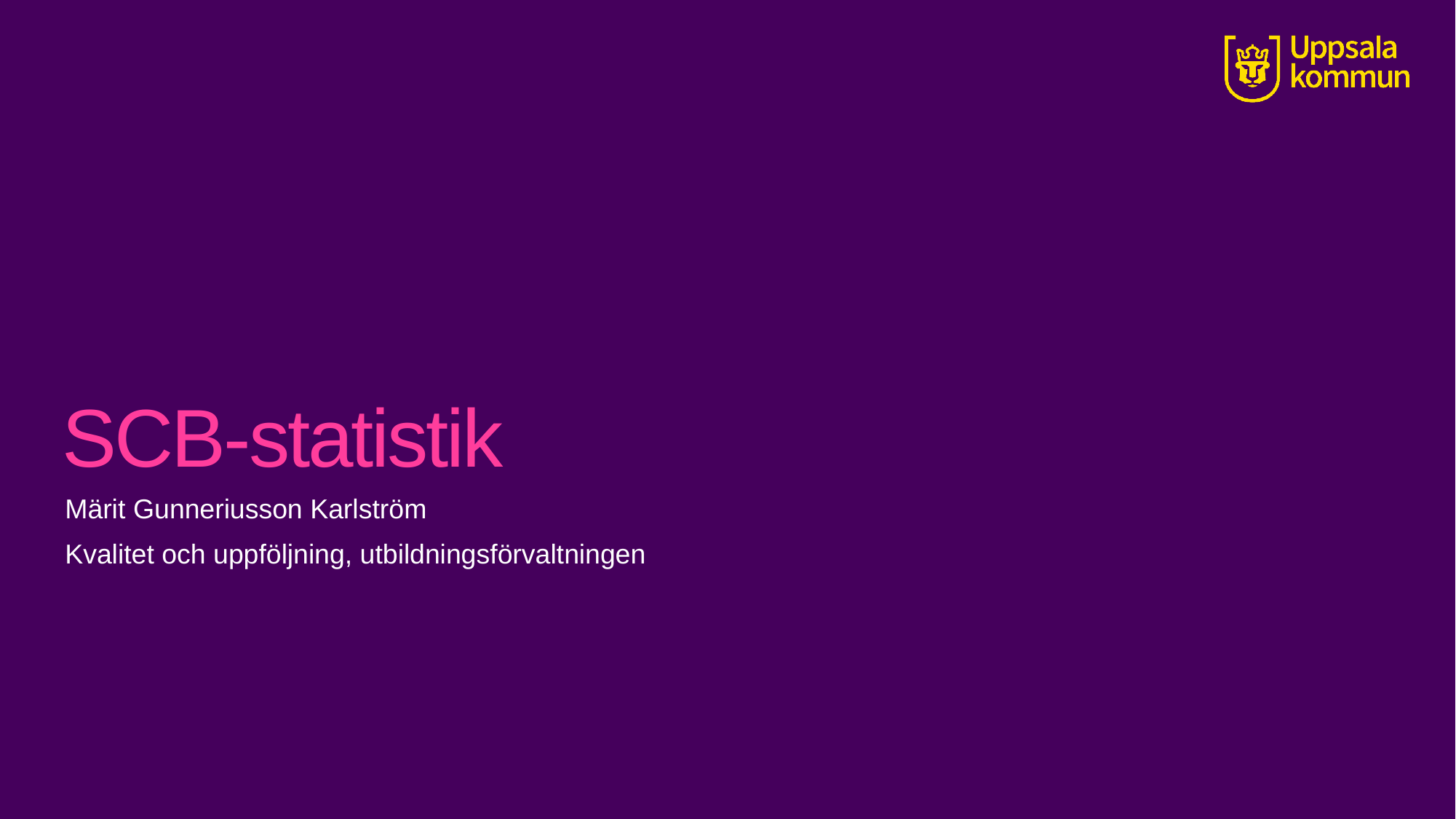

# SCB-statistik
Märit Gunneriusson Karlström
Kvalitet och uppföljning, utbildningsförvaltningen